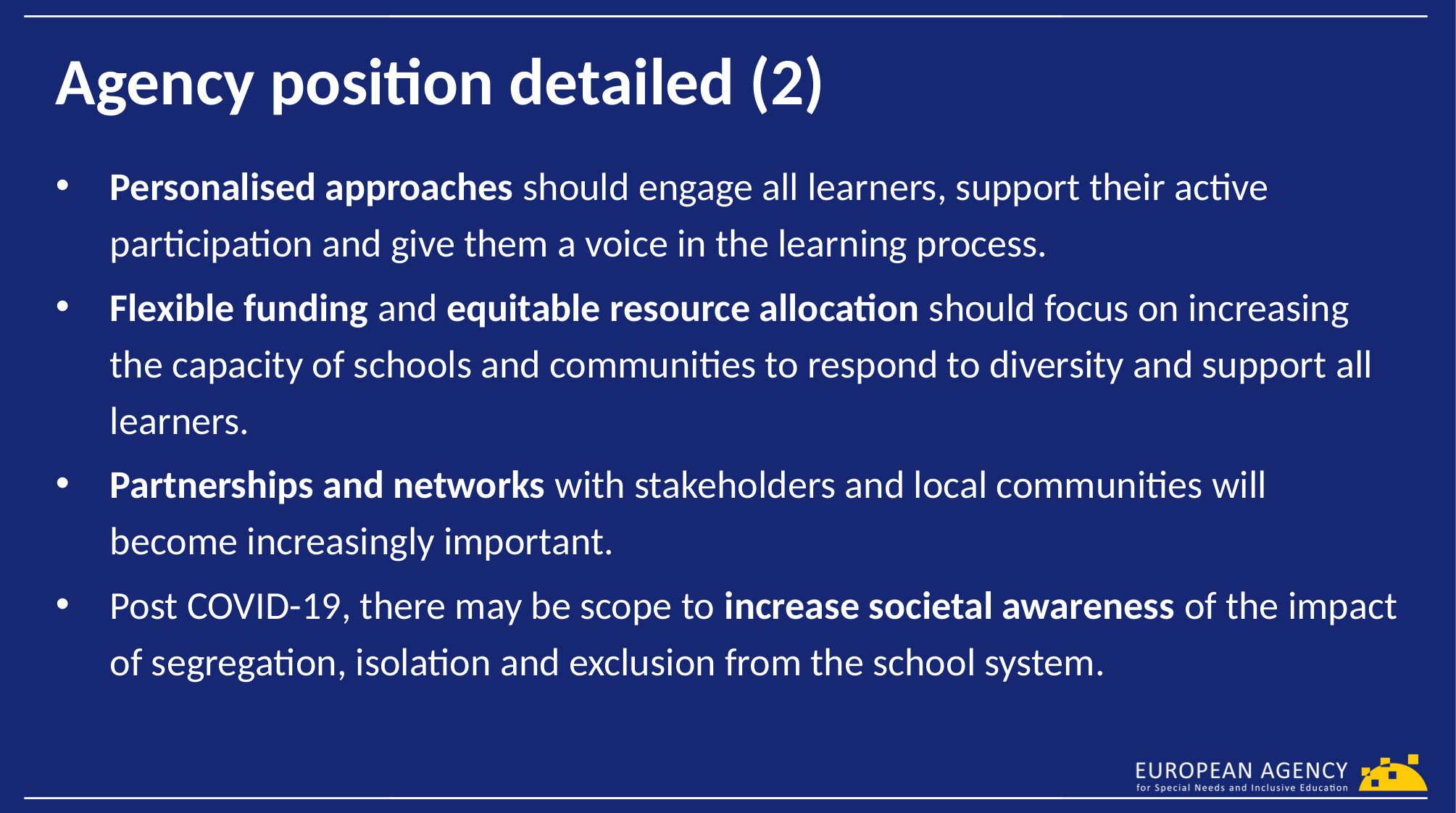

# Agency position detailed (2)
Personalised approaches should engage all learners, support their active participation and give them a voice in the learning process.
Flexible funding and equitable resource allocation should focus on increasing the capacity of schools and communities to respond to diversity and support all learners.
Partnerships and networks with stakeholders and local communities will become increasingly important.
Post COVID-19, there may be scope to increase societal awareness of the impact of segregation, isolation and exclusion from the school system.